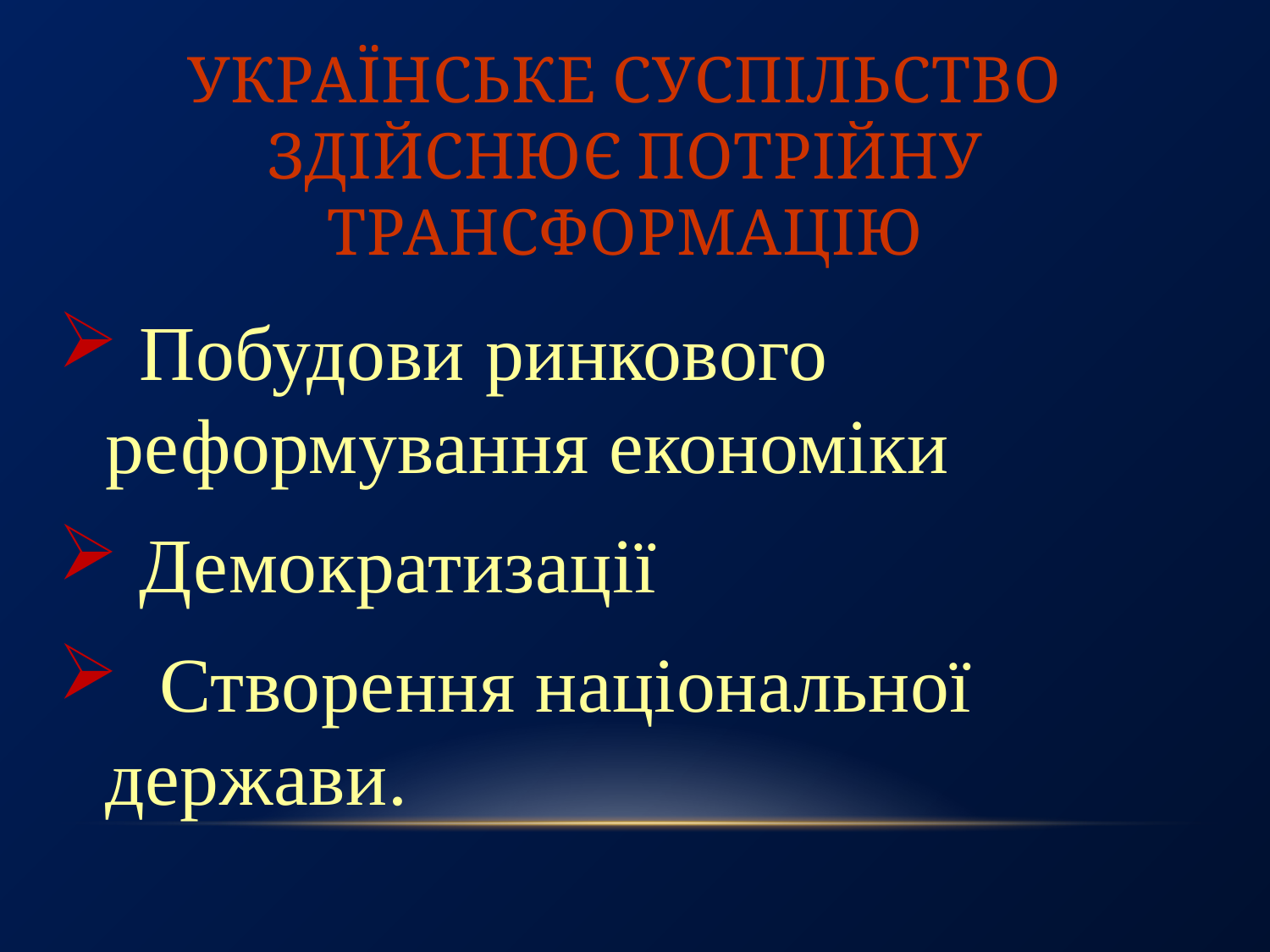

# українське суспільство здійснює потрійну трансформацію
 Побудови ринкового реформування економіки
 Демократизації
  Створення національної держави.